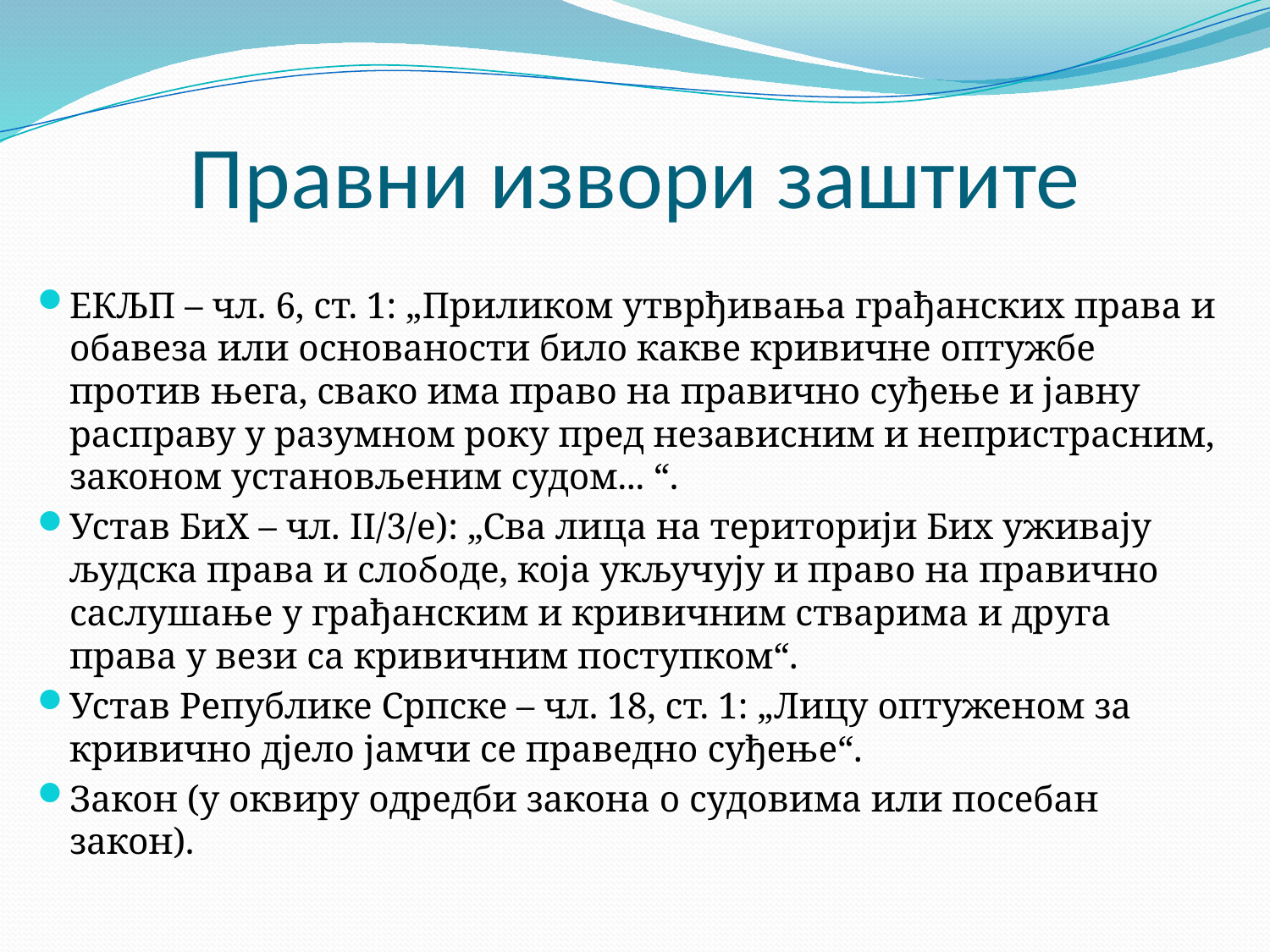

# Правни извори заштите

ЕКЉП – чл. 6, ст. 1: „Приликом утврђивања грађанских права и обавеза или основаности било какве кривичне оптужбе против њега, свако има право на правично суђење и јавну расправу у разумном року пред независним и непристрасним, законом установљеним судом... “.
Устав БиХ – чл. II/3/е): „Сва лица на територији Бих уживају људска права и слободе, која укључују и право на правично саслушање у грађанским и кривичним стварима и друга права у вези са кривичним поступком“.
Устав Републике Српске – чл. 18, ст. 1: „Лицу оптуженом за кривично дјело јамчи се праведно суђење“.
Закон (у оквиру одредби закона о судовима или посебан закон).